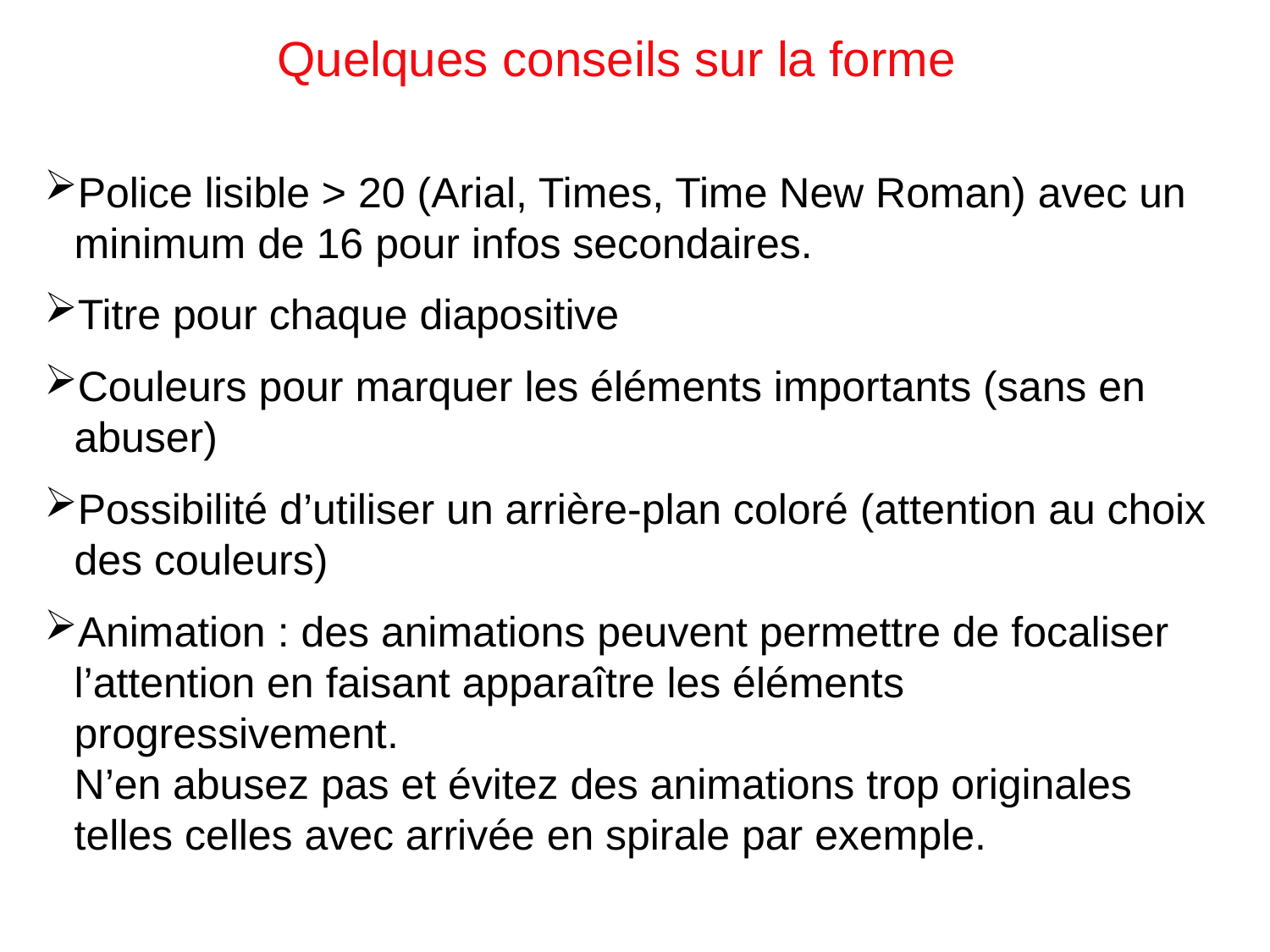

Quelques conseils sur la forme
Police lisible > 20 (Arial, Times, Time New Roman) avec un minimum de 16 pour infos secondaires.
Titre pour chaque diapositive
Couleurs pour marquer les éléments importants (sans en abuser)
Possibilité d’utiliser un arrière-plan coloré (attention au choix des couleurs)
Animation : des animations peuvent permettre de focaliser l’attention en faisant apparaître les éléments progressivement.
N’en abusez pas et évitez des animations trop originales telles celles avec arrivée en spirale par exemple.